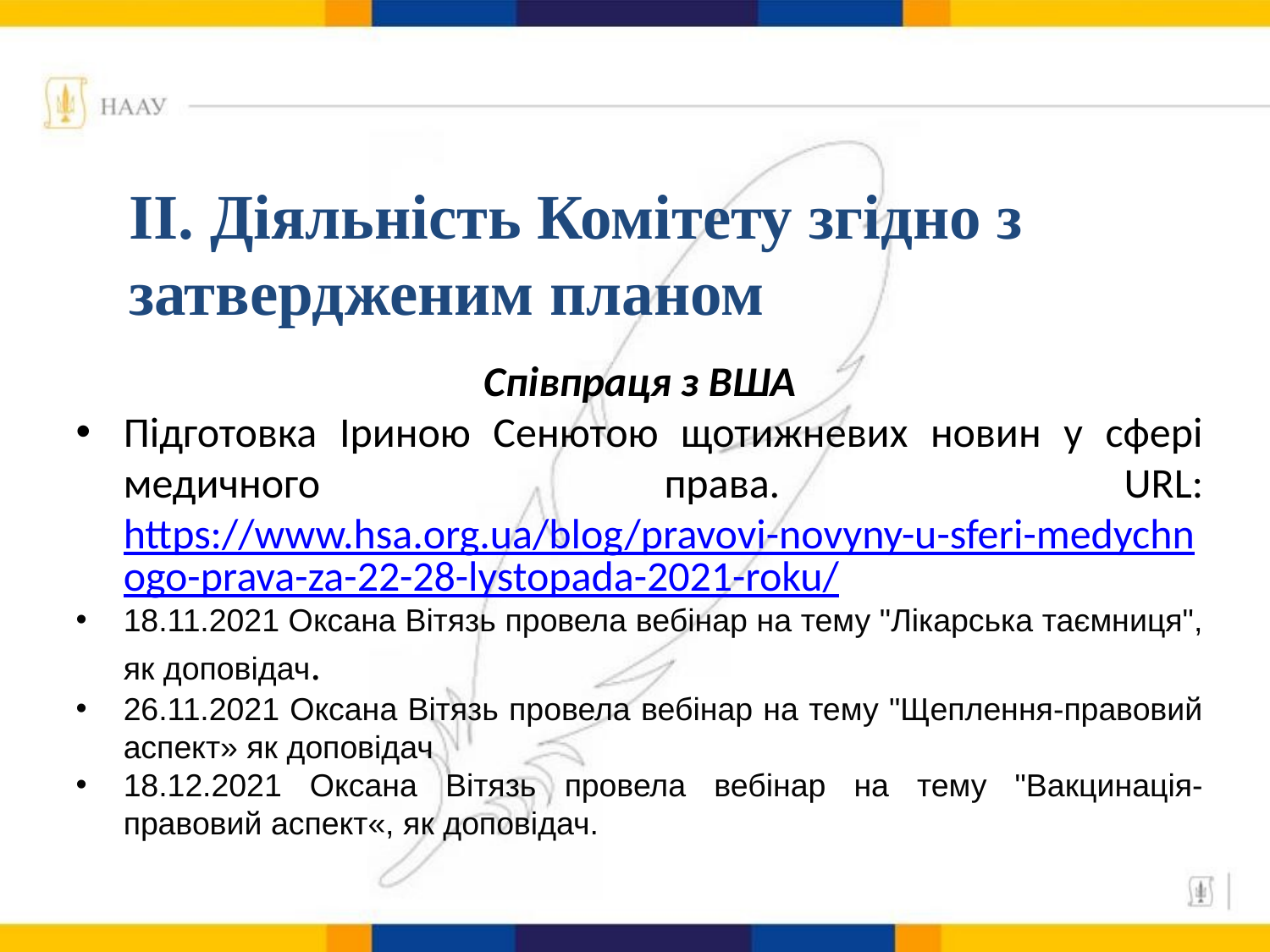

#
ІІ. Діяльність Комітету згідно з затвердженим планом
Співпраця з ВША
Підготовка Іриною Сенютою щотижневих новин у сфері медичного права. URL: https://www.hsa.org.ua/blog/pravovi-novyny-u-sferi-medychnogo-prava-za-22-28-lystopada-2021-roku/
18.11.2021 Оксана Вітязь провела вебінар на тему "Лікарська таємниця", як доповідач.
26.11.2021 Оксана Вітязь провела вебінар на тему "Щеплення-правовий аспект» як доповідач
18.12.2021 Оксана Вітязь провела вебінар на тему "Вакцинація-правовий аспект«, як доповідач.